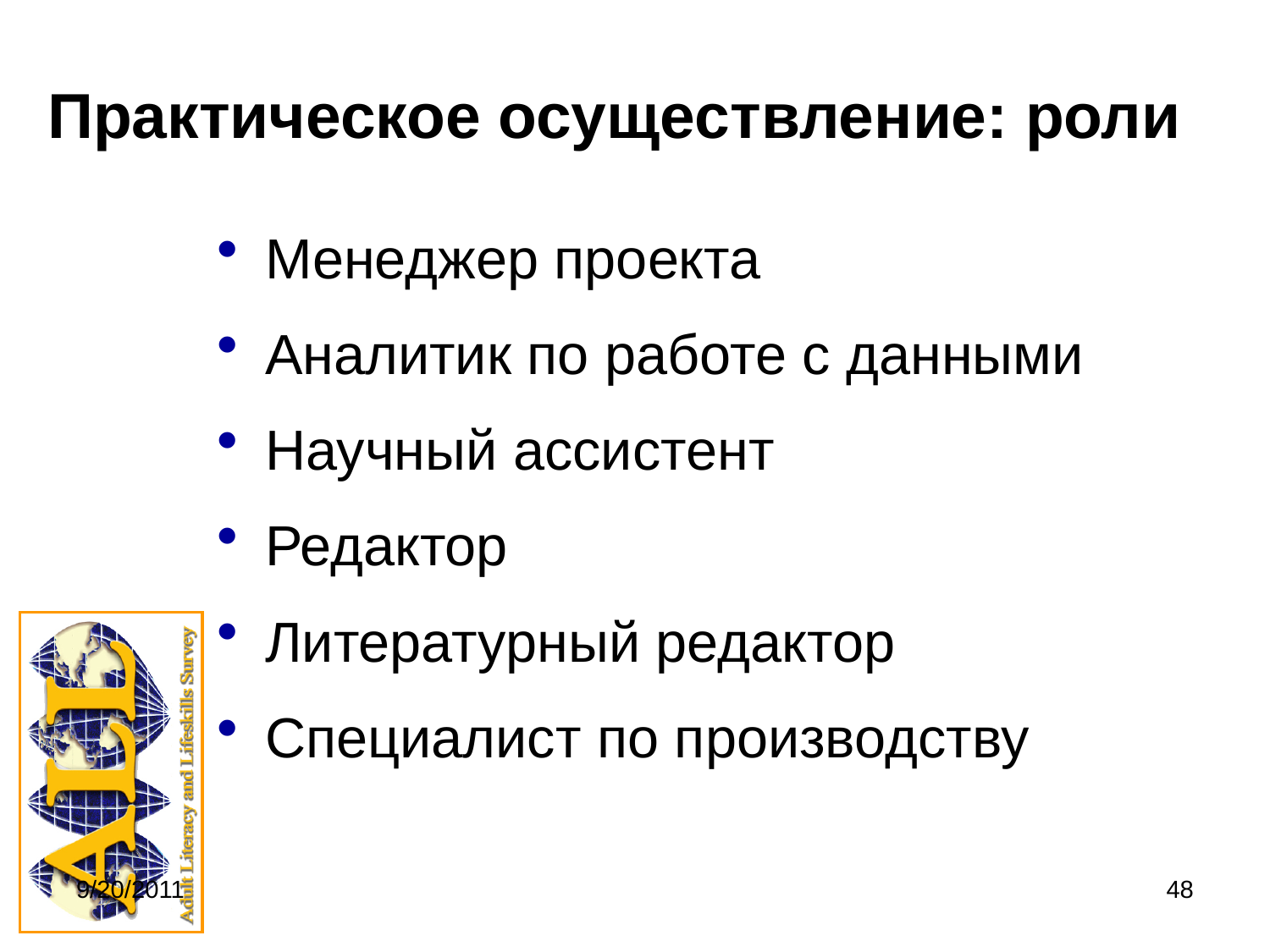

# Практическое осуществление: роли
Менеджер проекта
Аналитик по работе с данными
Научный ассистент
Редактор
Литературный редактор
Специалист по производству

9/20/2011
48